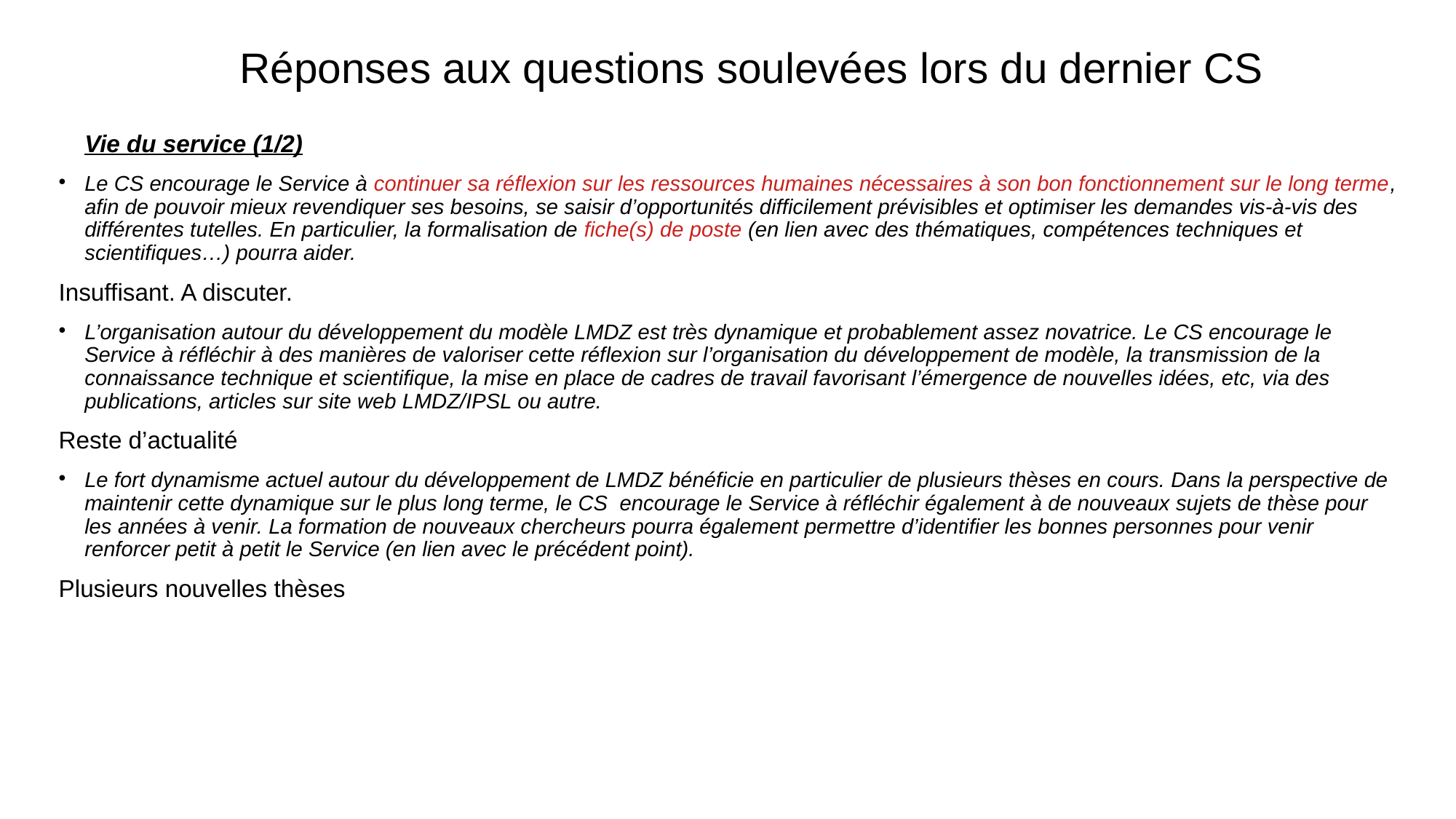

# Réponses aux questions soulevées lors du dernier CS
Vie du service (1/2)
Le CS encourage le Service à continuer sa réflexion sur les ressources humaines nécessaires à son bon fonctionnement sur le long terme, afin de pouvoir mieux revendiquer ses besoins, se saisir d’opportunités difficilement prévisibles et optimiser les demandes vis-à-vis des différentes tutelles. En particulier, la formalisation de fiche(s) de poste (en lien avec des thématiques, compétences techniques et scientifiques…) pourra aider.
Insuffisant. A discuter.
L’organisation autour du développement du modèle LMDZ est très dynamique et probablement assez novatrice. Le CS encourage le Service à réfléchir à des manières de valoriser cette réflexion sur l’organisation du développement de modèle, la transmission de la connaissance technique et scientifique, la mise en place de cadres de travail favorisant l’émergence de nouvelles idées, etc, via des publications, articles sur site web LMDZ/IPSL ou autre.
Reste d’actualité
Le fort dynamisme actuel autour du développement de LMDZ bénéficie en particulier de plusieurs thèses en cours. Dans la perspective de maintenir cette dynamique sur le plus long terme, le CS  encourage le Service à réfléchir également à de nouveaux sujets de thèse pour les années à venir. La formation de nouveaux chercheurs pourra également permettre d’identifier les bonnes personnes pour venir renforcer petit à petit le Service (en lien avec le précédent point).
Plusieurs nouvelles thèses